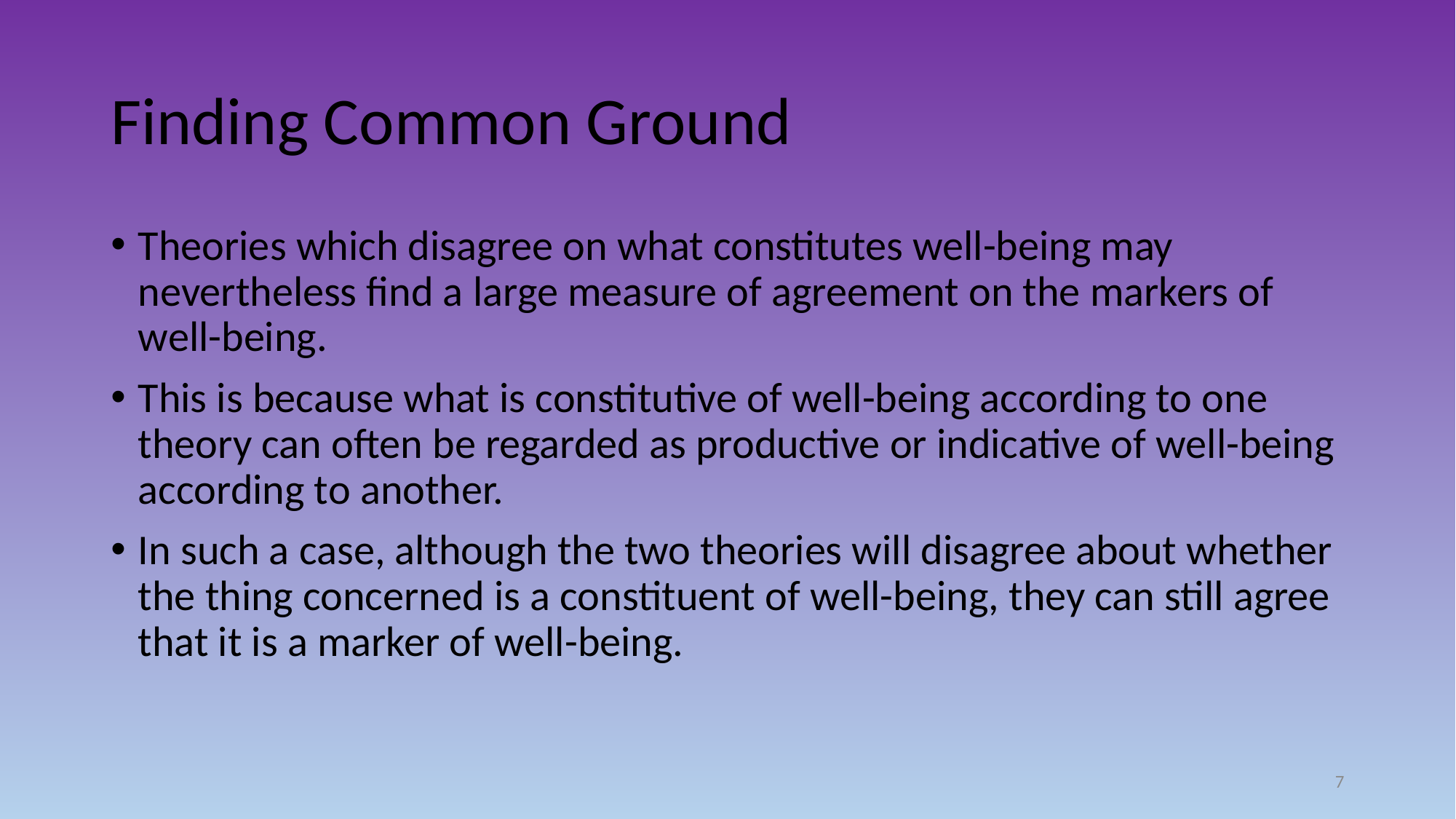

# Finding Common Ground
Theories which disagree on what constitutes well-being may nevertheless find a large measure of agreement on the markers of well-being.
This is because what is constitutive of well-being according to one theory can often be regarded as productive or indicative of well-being according to another.
In such a case, although the two theories will disagree about whether the thing concerned is a constituent of well-being, they can still agree that it is a marker of well-being.

7